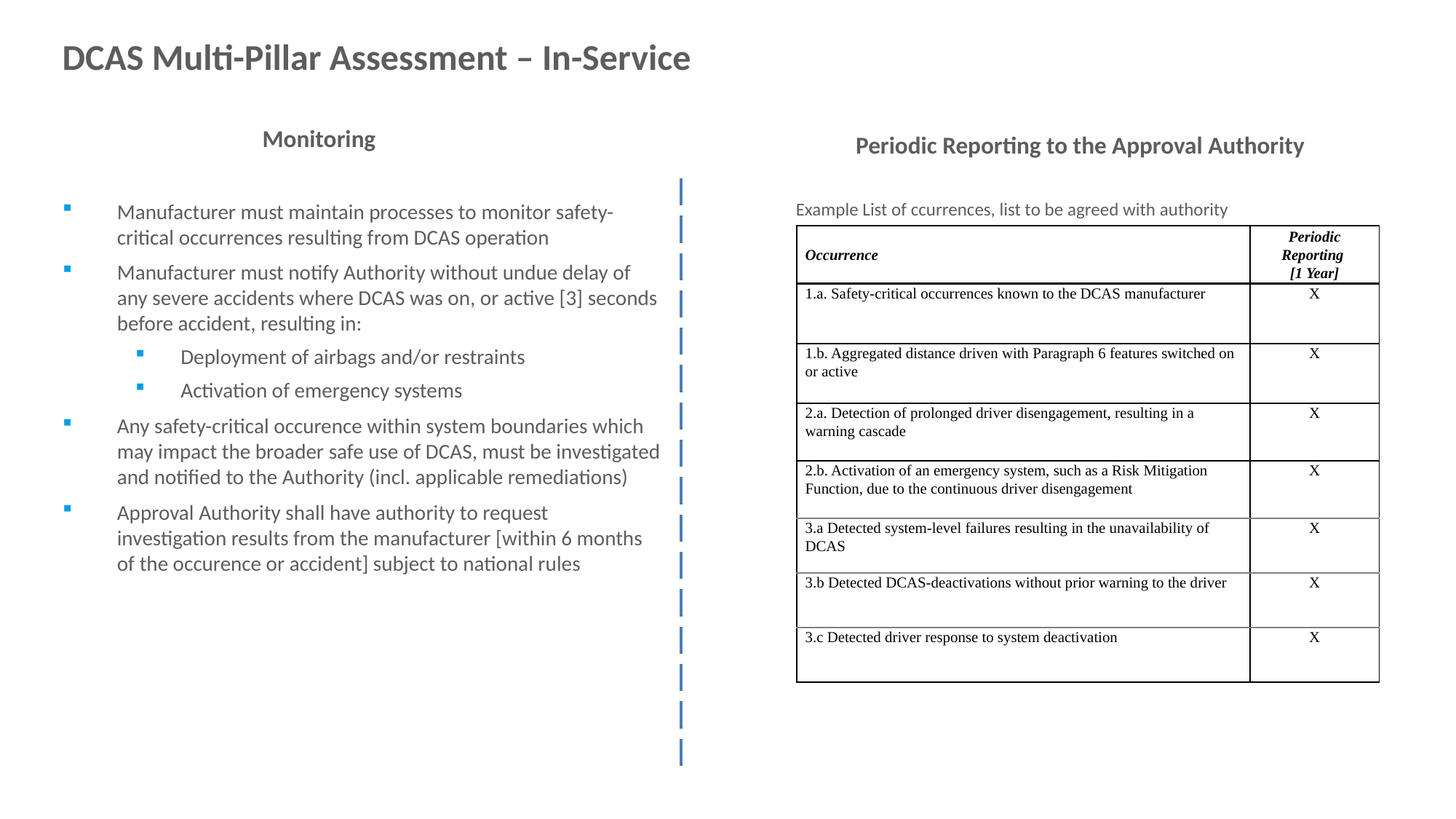

DCAS Multi-Pillar Assessment – In-Service
Monitoring
Periodic Reporting to the Approval Authority
Manufacturer must maintain processes to monitor safety-critical occurrences resulting from DCAS operation
Manufacturer must notify Authority without undue delay of any severe accidents where DCAS was on, or active [3] seconds before accident, resulting in:
Deployment of airbags and/or restraints
Activation of emergency systems
Any safety-critical occurence within system boundaries which may impact the broader safe use of DCAS, must be investigated and notified to the Authority (incl. applicable remediations)
Approval Authority shall have authority to request investigation results from the manufacturer [within 6 months of the occurence or accident] subject to national rules

Example List of ccurrences, list to be agreed with authority
| Occurrence | Periodic Reporting [1 Year] |
| --- | --- |
| 1.a. Safety-critical occurrences known to the DCAS manufacturer | X |
| 1.b. Aggregated distance driven with Paragraph 6 features switched on or active | X |
| 2.a. Detection of prolonged driver disengagement, resulting in a warning cascade | X |
| 2.b. Activation of an emergency system, such as a Risk Mitigation Function, due to the continuous driver disengagement | X |
| 3.a Detected system-level failures resulting in the unavailability of DCAS | X |
| 3.b Detected DCAS-deactivations without prior warning to the driver | X |
| 3.c Detected driver response to system deactivation | X |